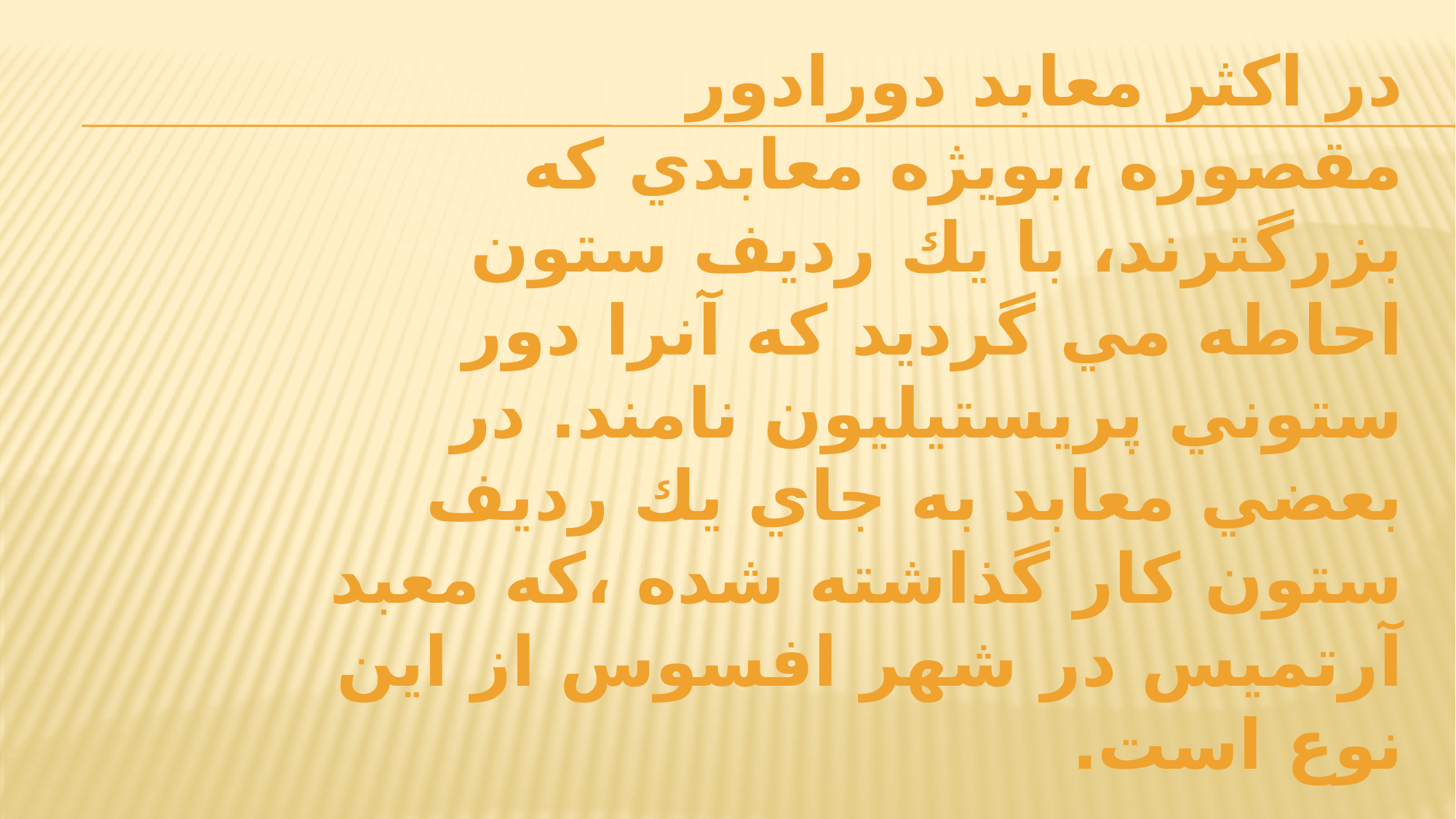

# در اكثر معابد دورادور مقصوره ،بويژه معابدي كه بزرگترند، با يك رديف ستون احاطه مي گرديد كه آنرا دور ستوني پريستيليون نامند. در بعضي معابد به جاي يك رديف ستون كار گذاشته شده ،كه معبد آرتميس در شهر افسوس از این نوع است.